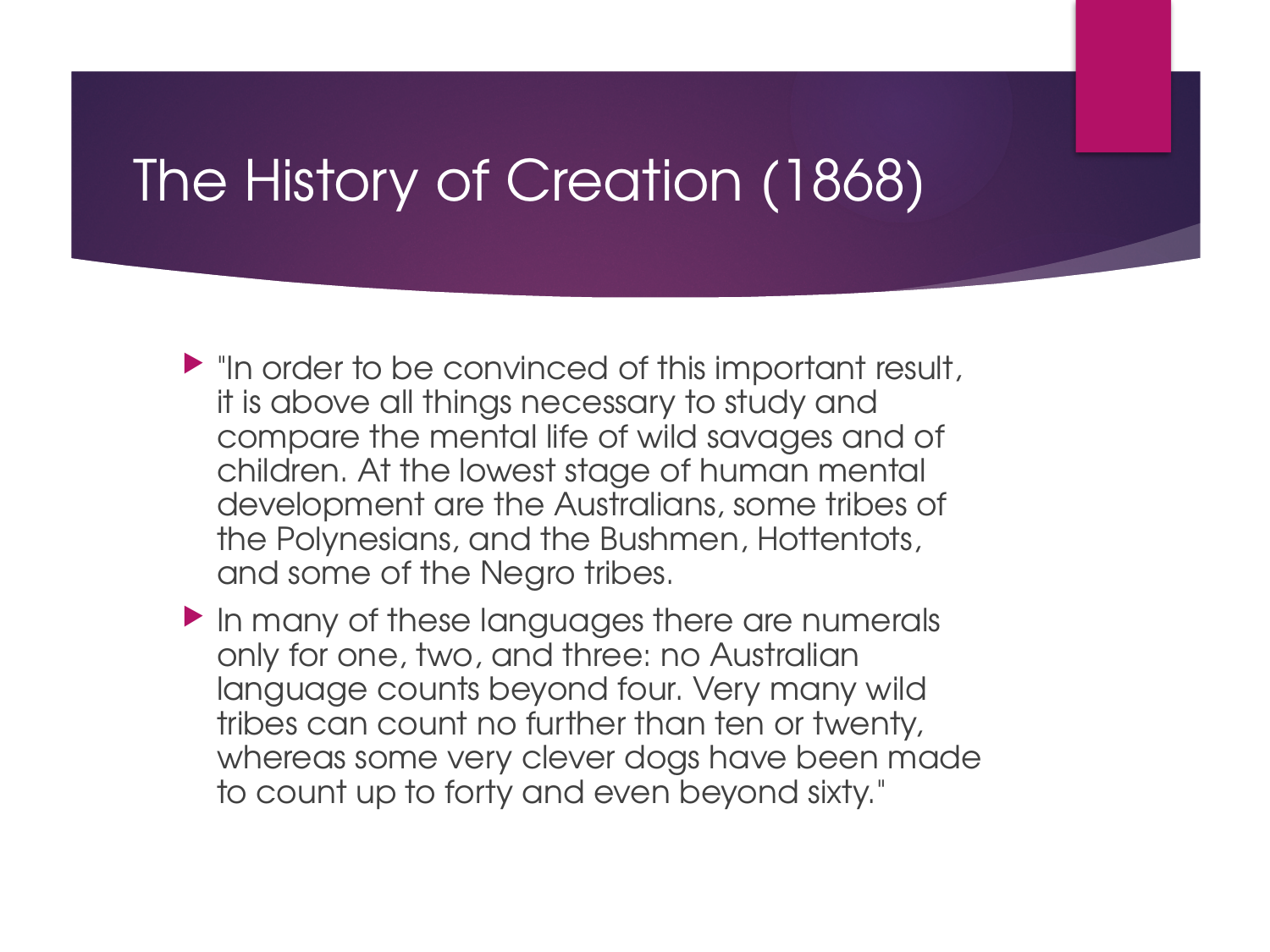

# The History of Creation (1868)
"In order to be convinced of this important result, it is above all things necessary to study and compare the mental life of wild savages and of children. At the lowest stage of human mental development are the Australians, some tribes of the Polynesians, and the Bushmen, Hottentots, and some of the Negro tribes.
In many of these languages there are numerals only for one, two, and three: no Australian language counts beyond four. Very many wild tribes can count no further than ten or twenty, whereas some very clever dogs have been made to count up to forty and even beyond sixty."